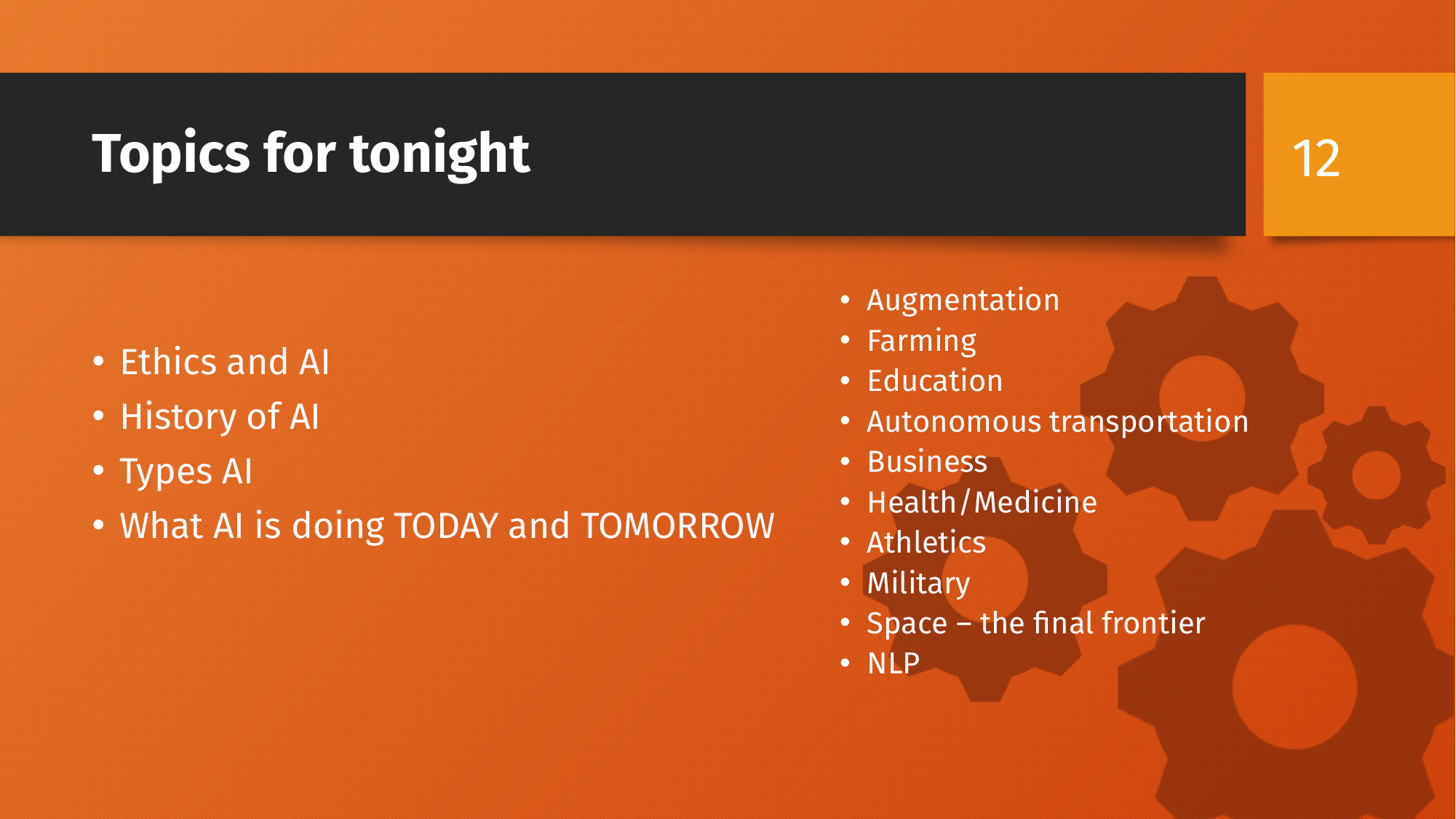

12
# Topics for tonight

Ethics and AI
History of AI
Types AI
What AI is doing TODAY and TOMORROW

Augmentation
Farming
Education
Autonomous transportation
Business
Health/Medicine
Athletics
Military
Space – the final frontier
NLP